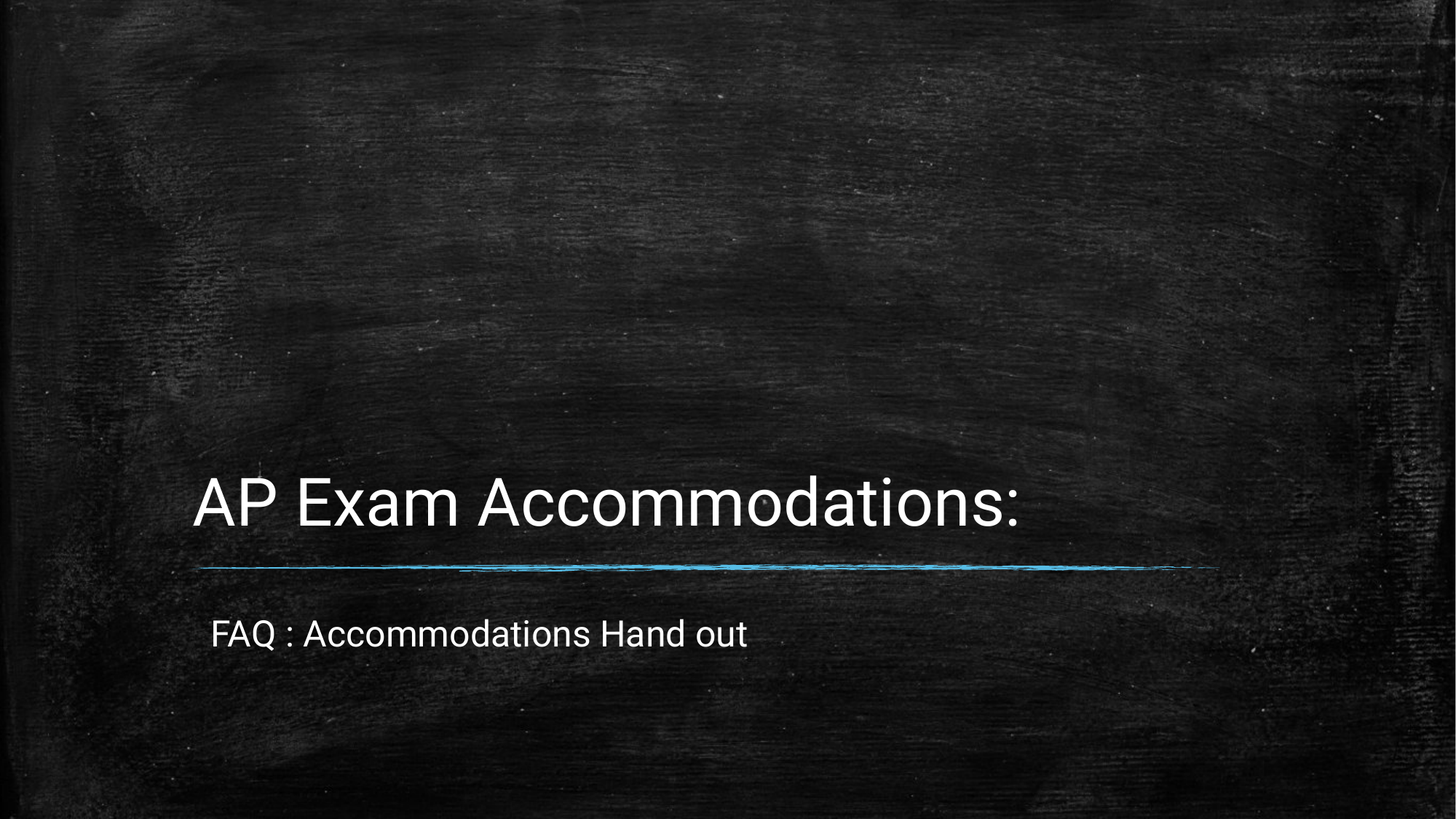

# AP Exam Accommodations:
FAQ : Accommodations Hand out